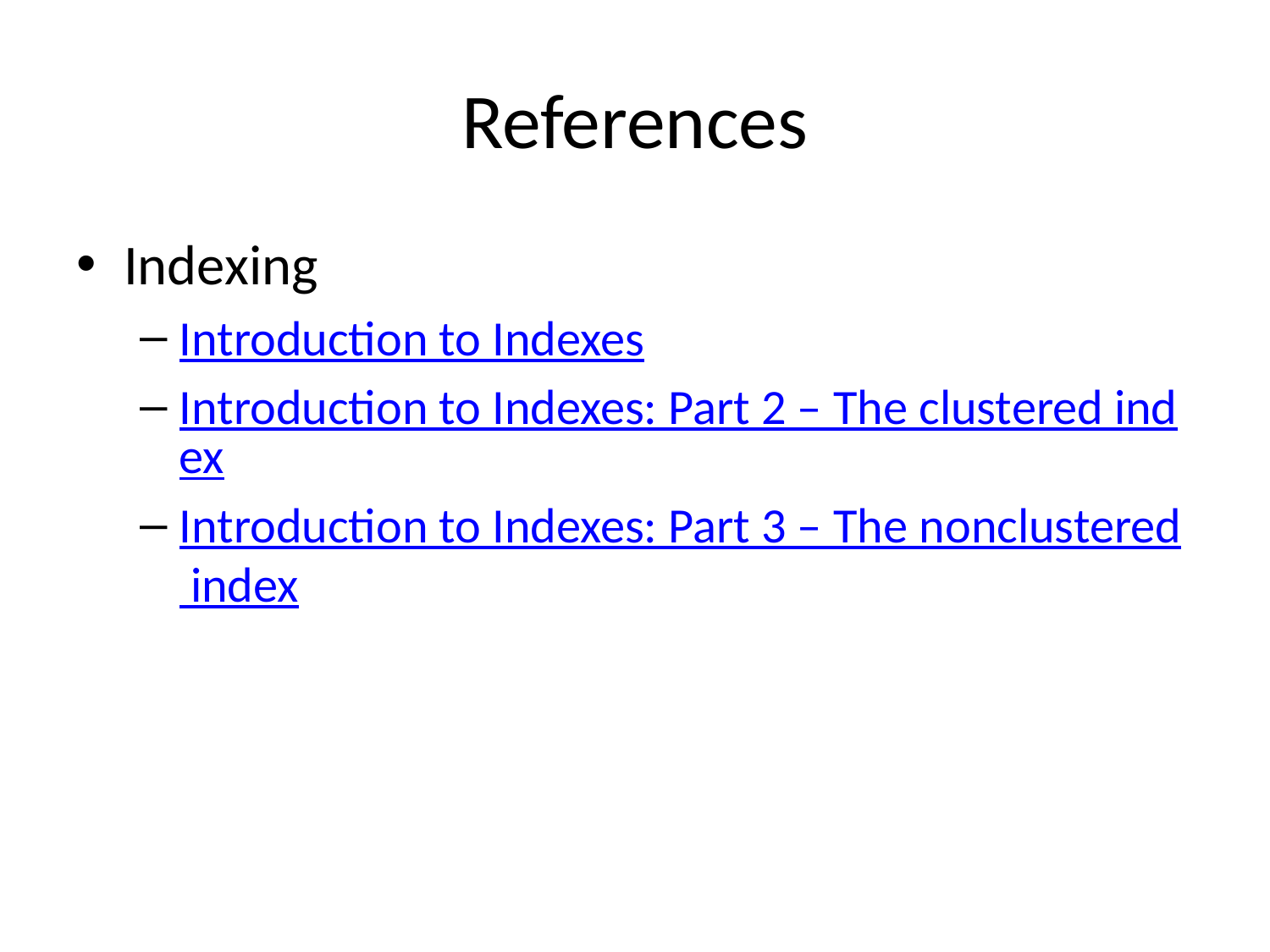

# References
Indexing
Introduction to Indexes
Introduction to Indexes: Part 2 – The clustered index
Introduction to Indexes: Part 3 – The nonclustered index